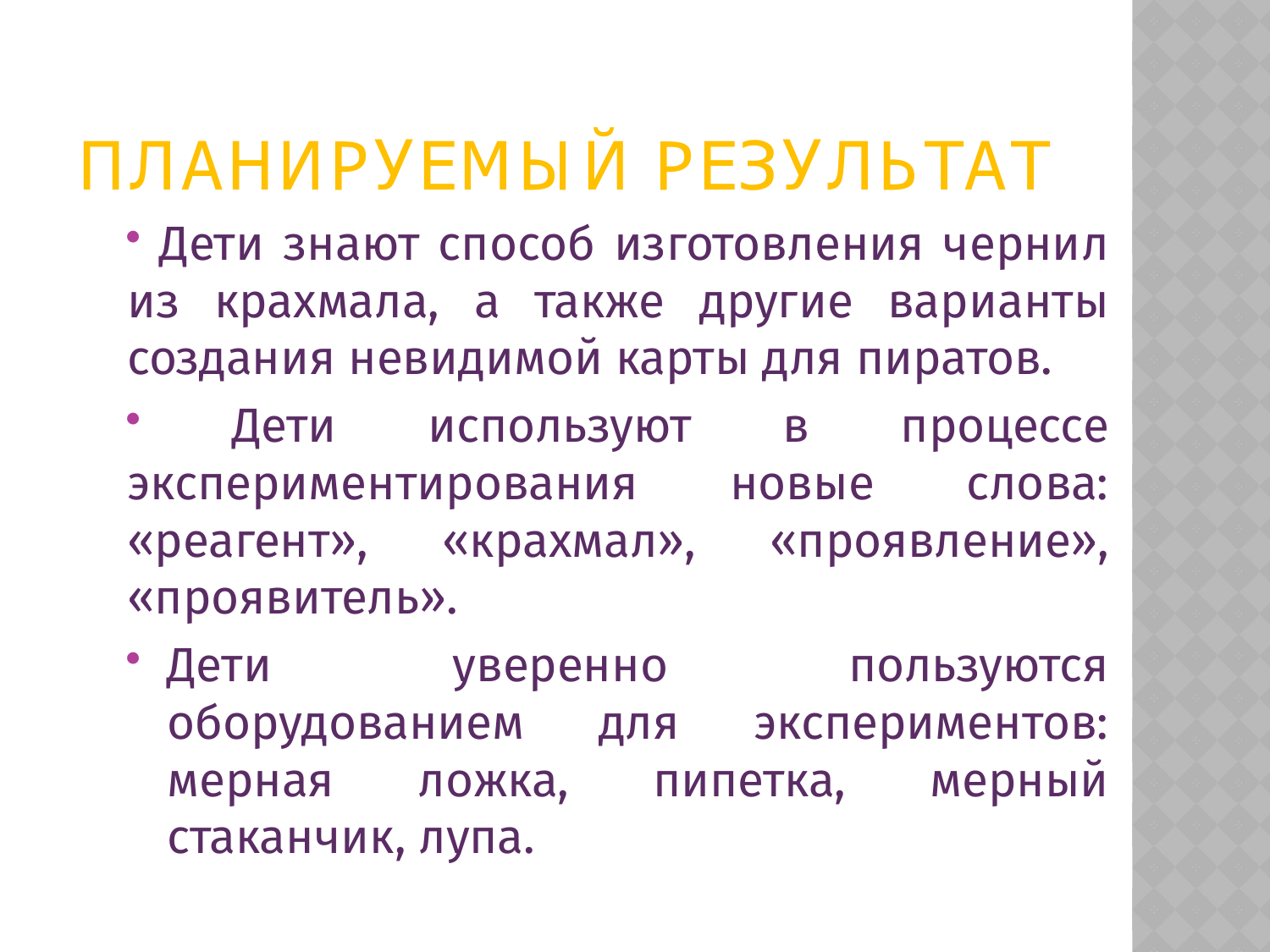

# Планируемый результат
 Дети знают способ изготовления чернил из крахмала, а также другие варианты создания невидимой карты для пиратов.
 Дети используют в процессе экспериментирования новые слова: «реагент», «крахмал», «проявление», «проявитель».
Дети уверенно пользуются оборудованием для экспериментов: мерная ложка, пипетка, мерный стаканчик, лупа.